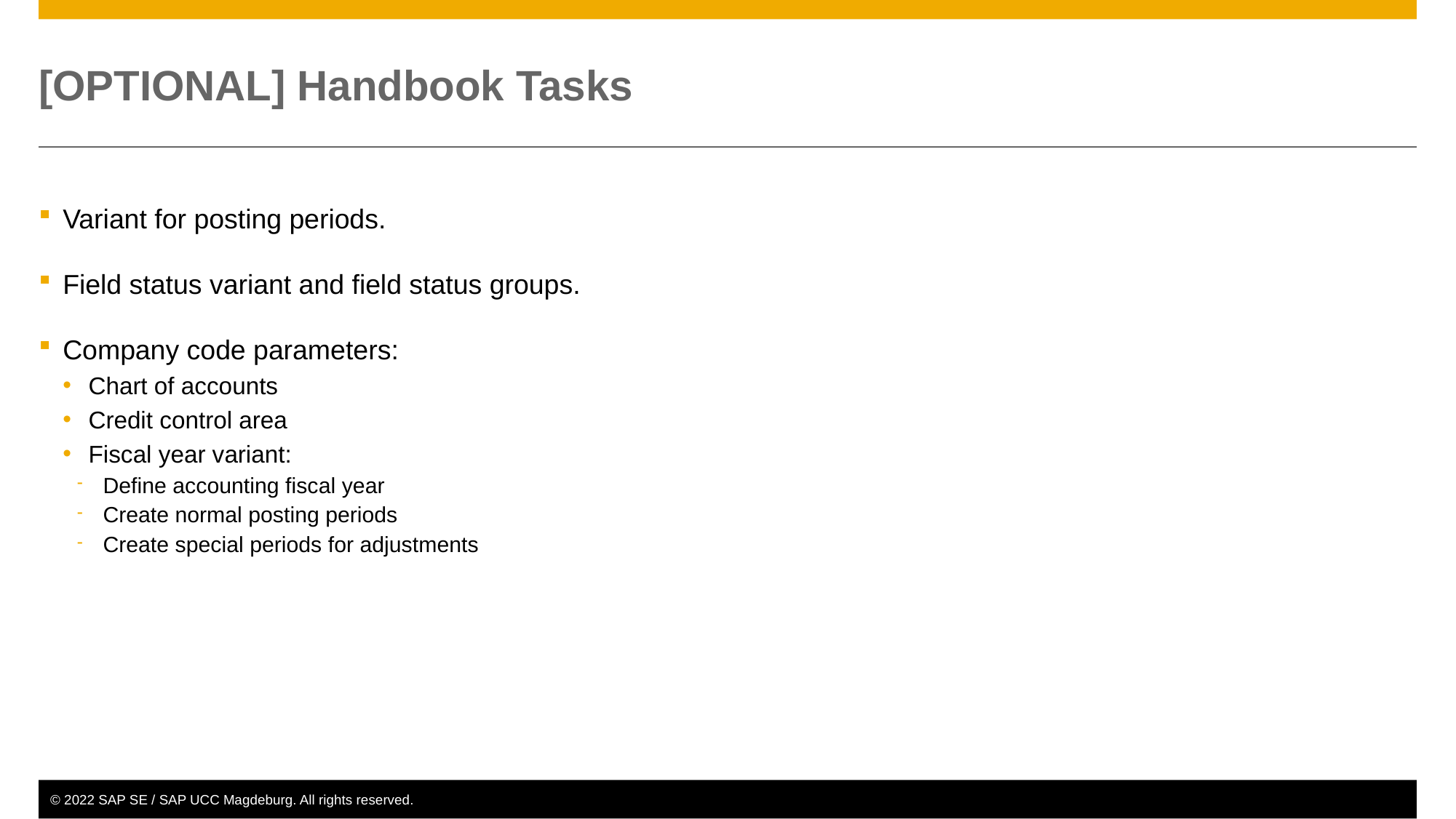

# [OPTIONAL] Handbook Tasks
Variant for posting periods.

Field status variant and field status groups.

Company code parameters:
Chart of accounts
Credit control area
Fiscal year variant:
Define accounting fiscal year
Create normal posting periods
Create special periods for adjustments